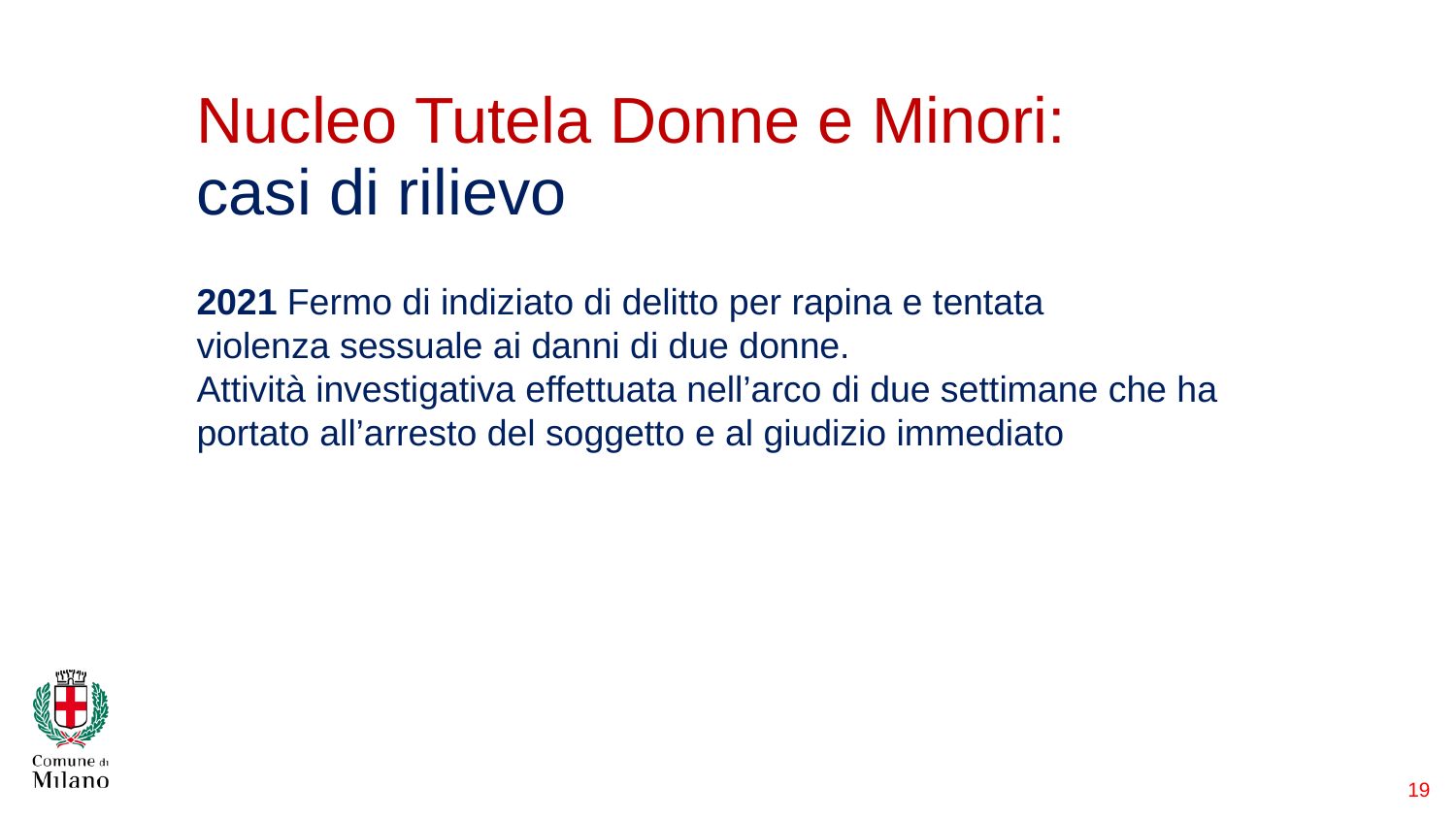

19
# Nucleo Tutela Donne e Minori:  casi di rilievo
2021 Fermo di indiziato di delitto per rapina e tentata violenza sessuale ai danni di due donne.
Attività investigativa effettuata nell’arco di due settimane che ha portato all’arresto del soggetto e al giudizio immediato